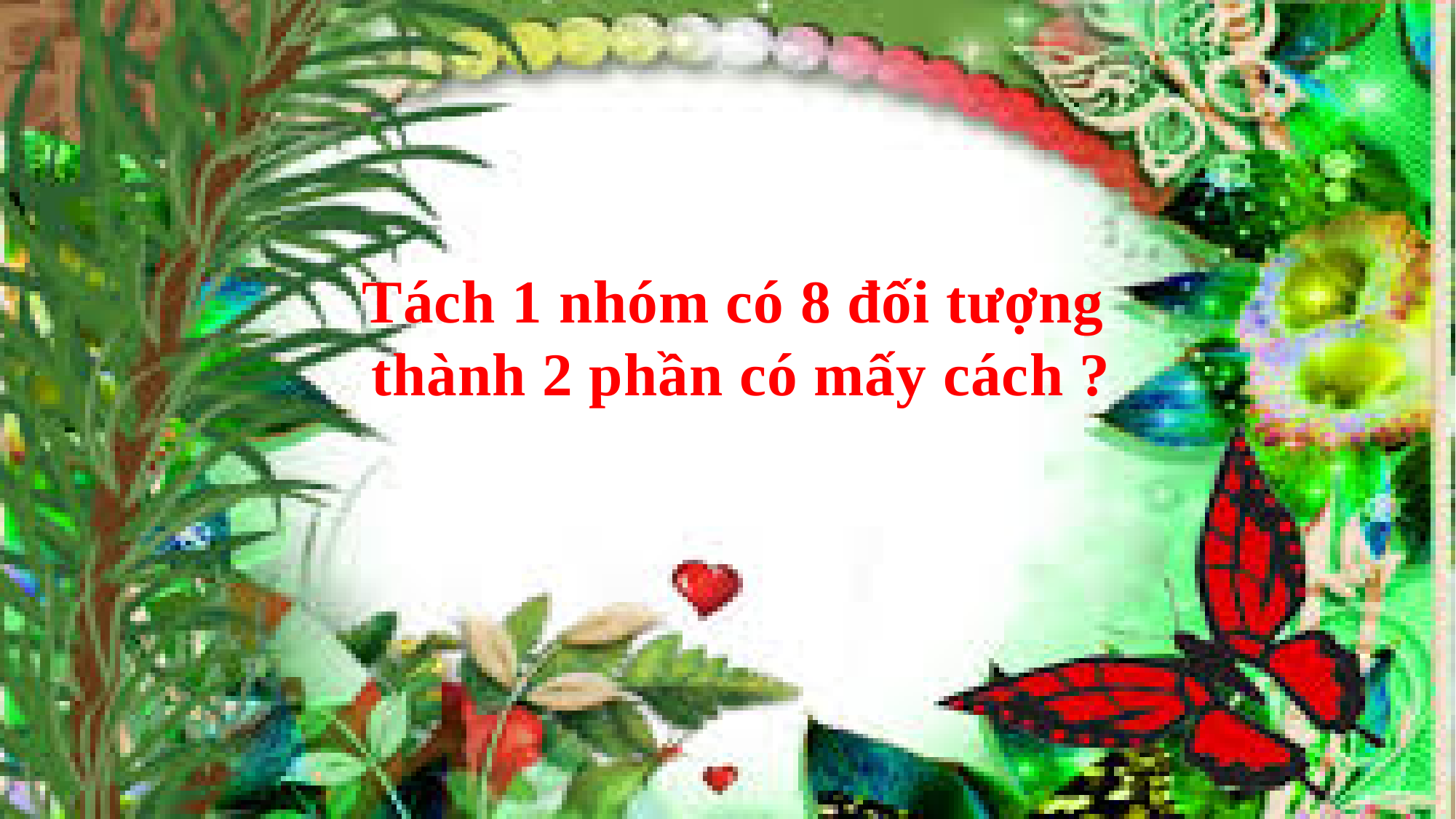

Tách 1 nhóm có 8 đối tượng
thành 2 phần có mấy cách ?